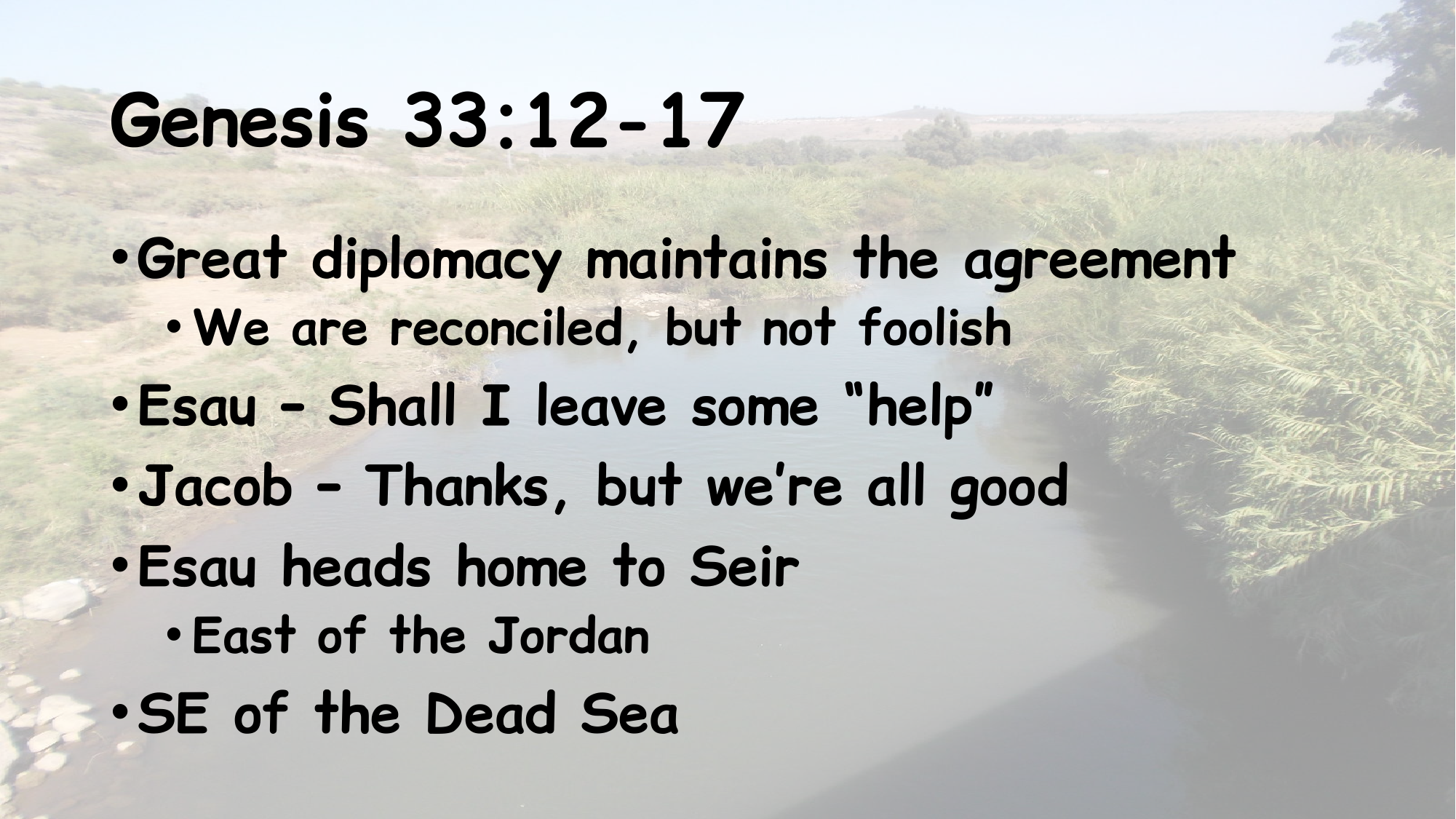

# Genesis 33:12-17
Great diplomacy maintains the agreement
We are reconciled, but not foolish
Esau – Shall I leave some “help”
Jacob – Thanks, but we’re all good
Esau heads home to Seir
East of the Jordan
SE of the Dead Sea